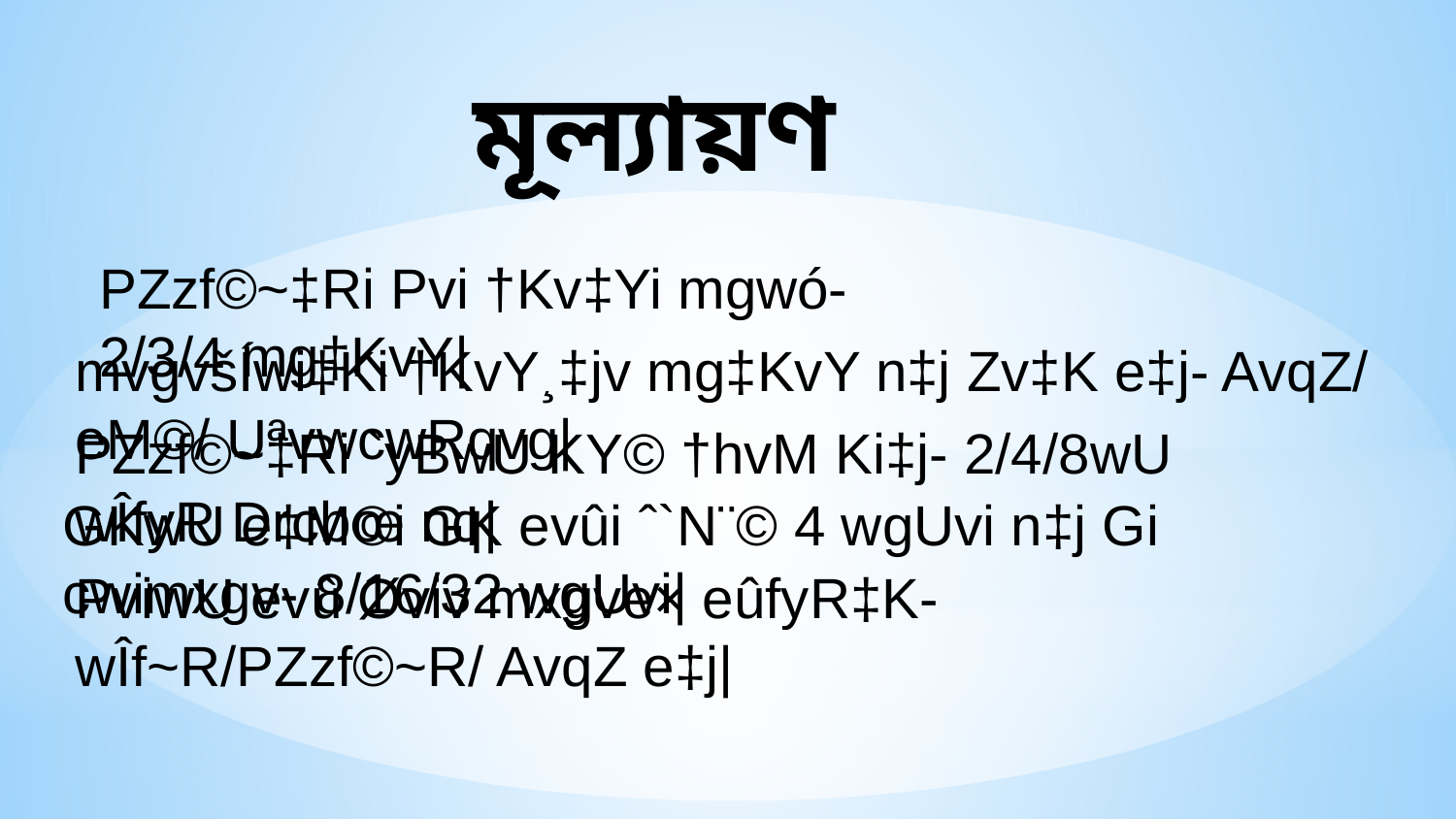

মূল্যায়ণ
PZzf©~‡Ri Pvi †Kv‡Yi mgwó- 2/3/4 mg‡KvY|
mvgvšÍwi‡Ki †KvY¸‡jv mg‡KvY n‡j Zv‡K e‡j- AvqZ/ eM©/ UªvwcwRqvg|
PZzf©~‡Ri `yBwU KY© †hvM Ki‡j- 2/4/8wU wÎfyR Drcbœ nq|
GKwU e‡M©i GK evûi ˆ`N¨© 4 wgUvi n‡j Gi cwimxgv- 8/16/32 wgUvi|
PviwU evû Øviv mxgve× eûfyR‡K- wÎf~R/PZzf©~R/ AvqZ e‡j|